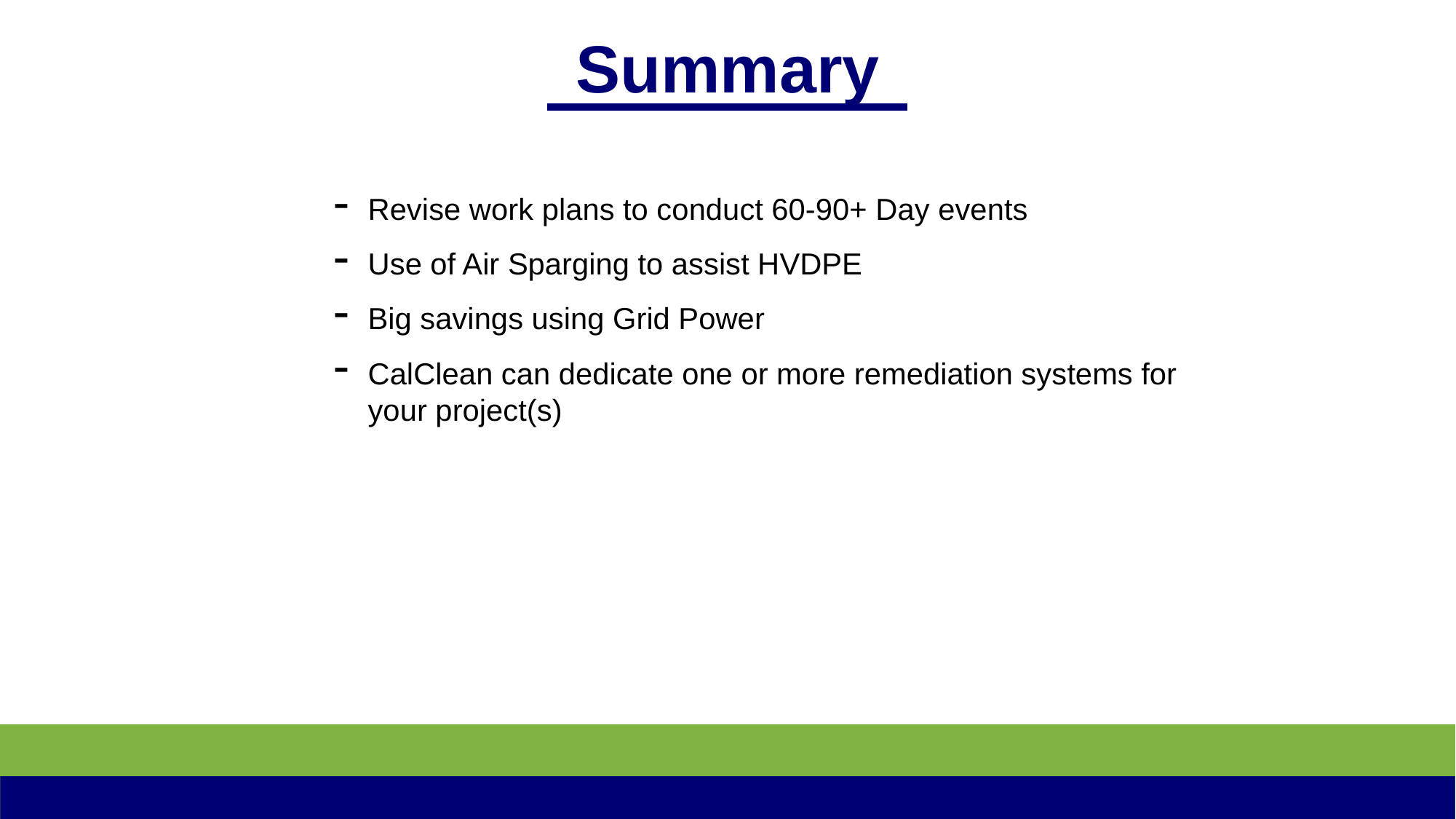

# Summary
Revise work plans to conduct 60-90+ Day events
Use of Air Sparging to assist HVDPE
Big savings using Grid Power
CalClean can dedicate one or more remediation systems for your project(s)